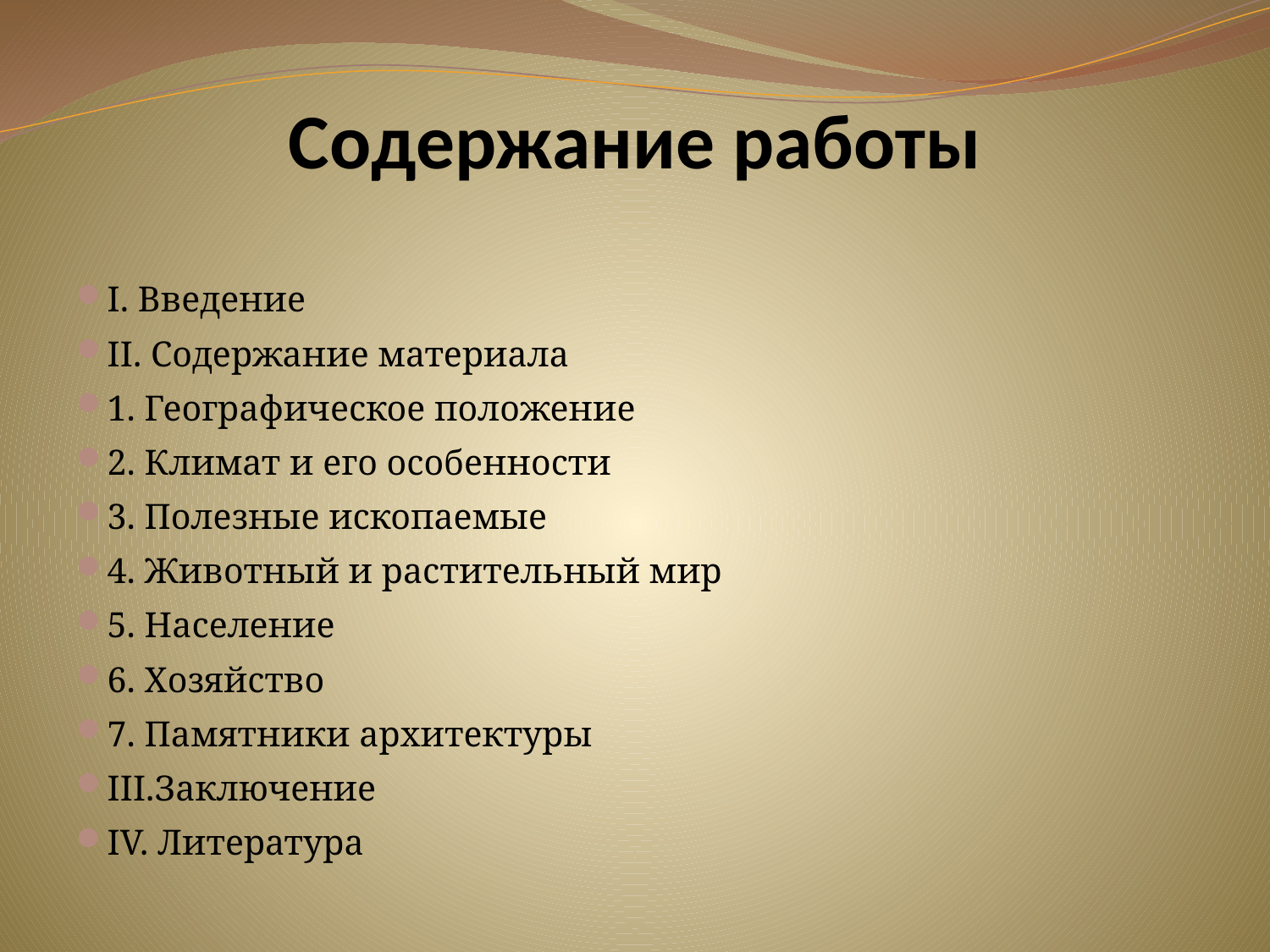

# Содержание работы
I. Введение
II. Содержание материала
1. Географическое положение
2. Климат и его особенности
3. Полезные ископаемые
4. Животный и растительный мир
5. Население
6. Хозяйство
7. Памятники архитектуры
III.Заключение
IV. Литература